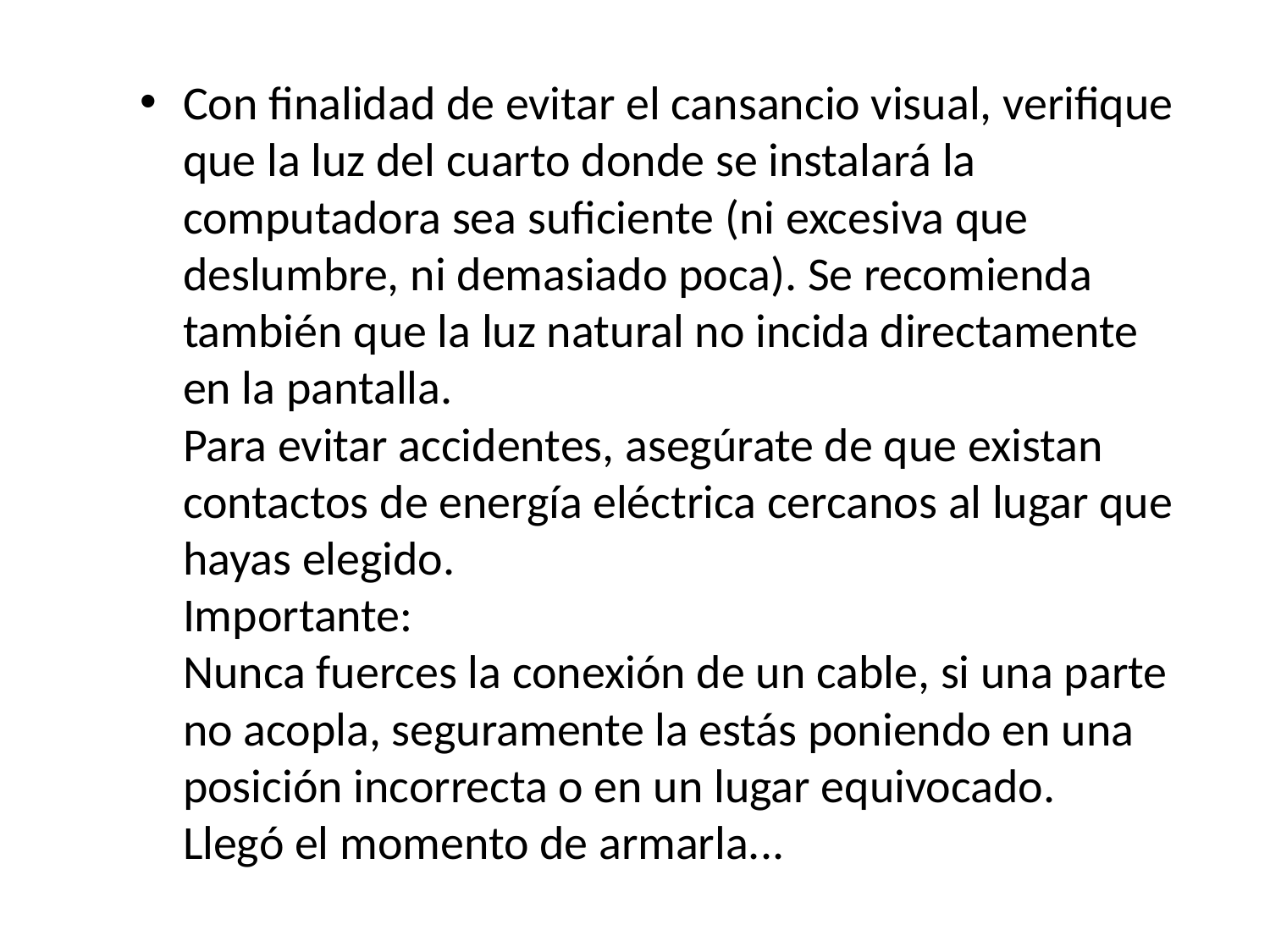

Con finalidad de evitar el cansancio visual, verifique que la luz del cuarto donde se instalará la computadora sea suficiente (ni excesiva que deslumbre, ni demasiado poca). Se recomienda también que la luz natural no incida directamente en la pantalla.
Para evitar accidentes, asegúrate de que existan contactos de energía eléctrica cercanos al lugar que hayas elegido.
Importante:
Nunca fuerces la conexión de un cable, si una parte no acopla, seguramente la estás poniendo en una posición incorrecta o en un lugar equivocado.
Llegó el momento de armarla...